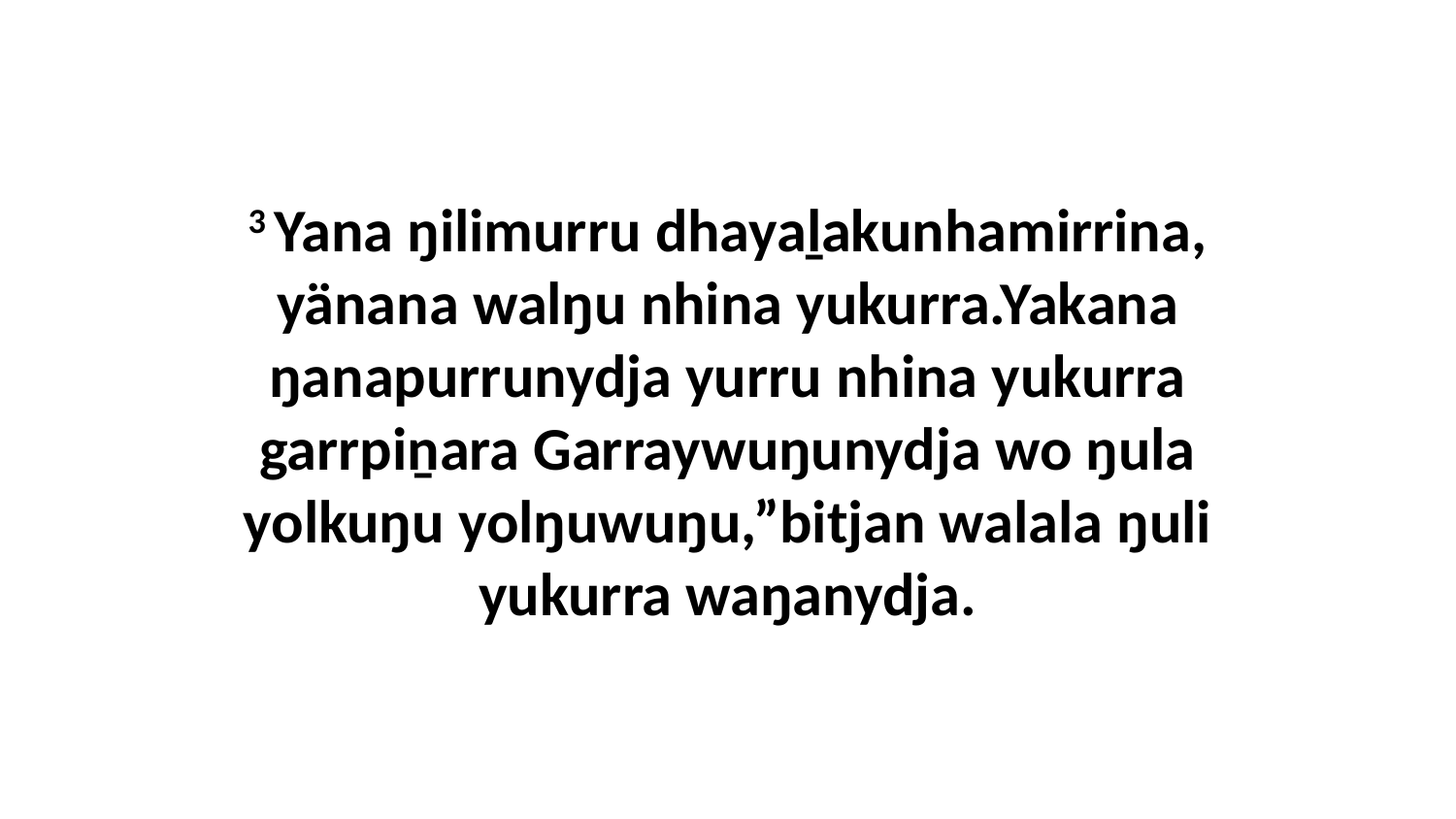

3 Yana ŋilimurru dhayaḻakunhamirrina, yänana walŋu nhina yukurra.Yakana ŋanapurrunydja yurru nhina yukurra garrpiṉara Garraywuŋunydja wo ŋula yolkuŋu yolŋuwuŋu,”bitjan walala ŋuli yukurra waŋanydja.